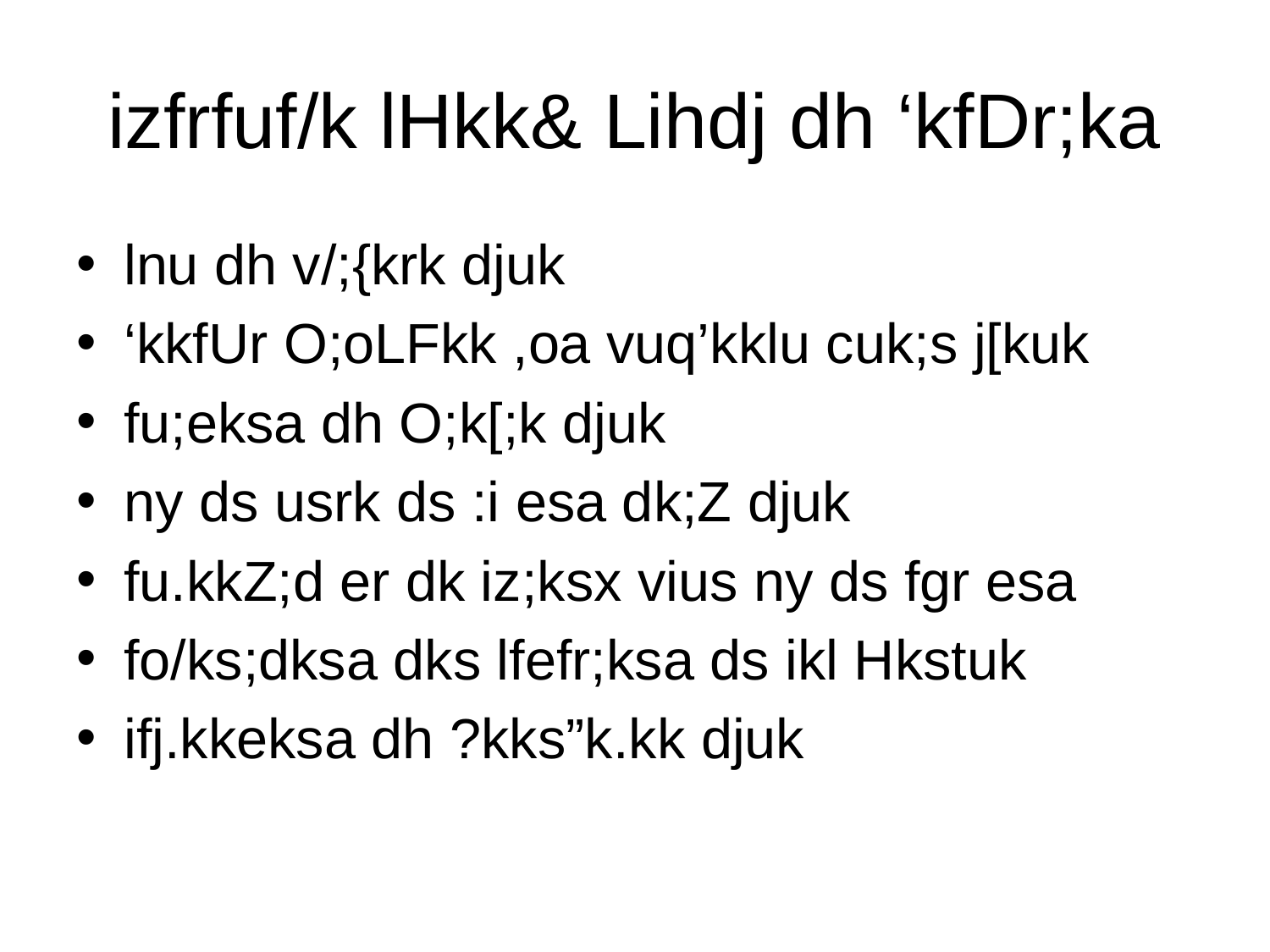

# izfrfuf/k lHkk& Lihdj dh ‘kfDr;ka
lnu dh v/;{krk djuk
‘kkfUr O;oLFkk ,oa vuq’kklu cuk;s j[kuk
fu;eksa dh O;k[;k djuk
ny ds usrk ds :i esa dk;Z djuk
fu.kkZ;d er dk iz;ksx vius ny ds fgr esa
fo/ks;dksa dks lfefr;ksa ds ikl Hkstuk
ifj.kkeksa dh ?kks”k.kk djuk